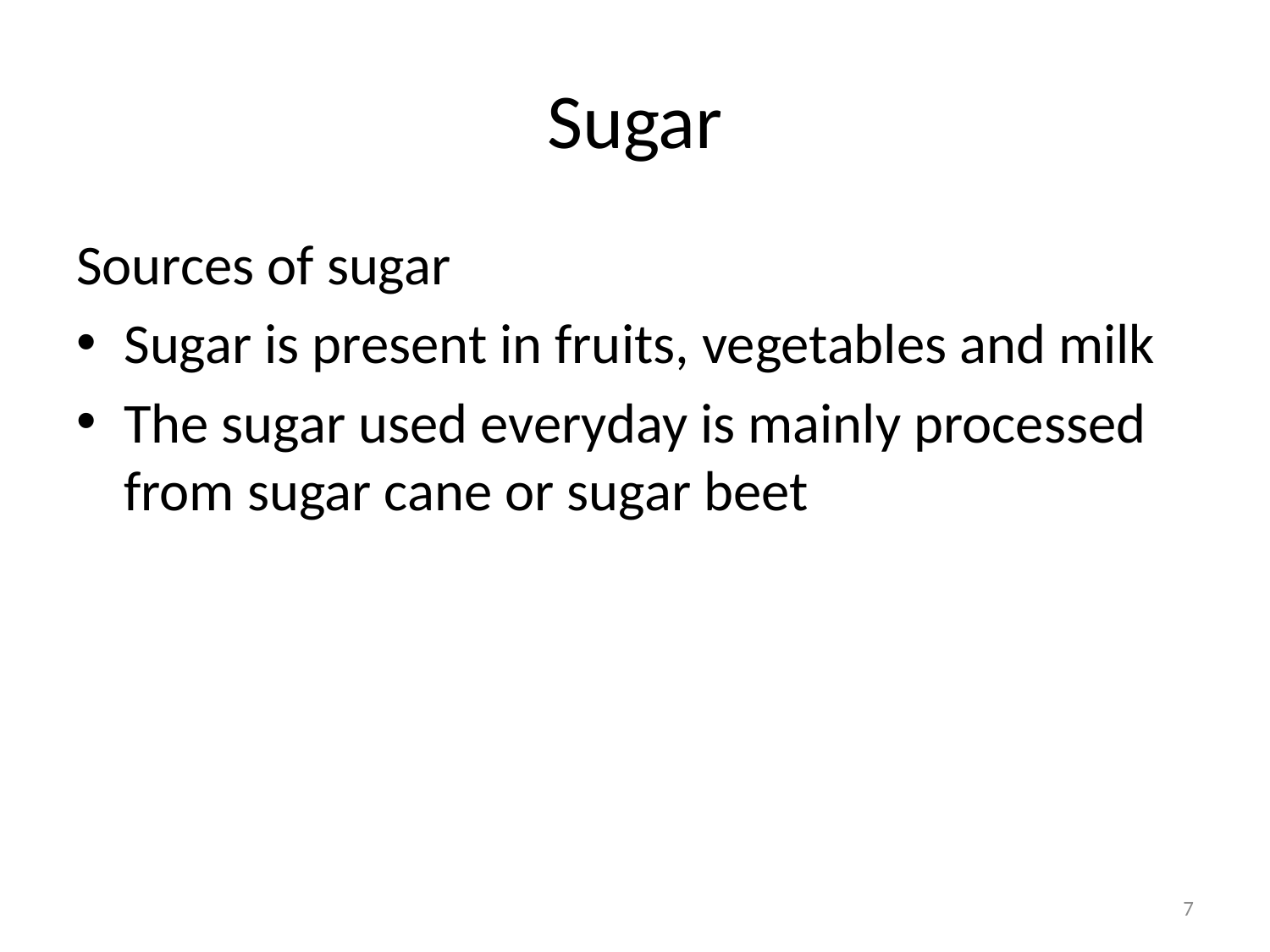

# Sugar
Sources of sugar
Sugar is present in fruits, vegetables and milk
The sugar used everyday is mainly processed from sugar cane or sugar beet

7